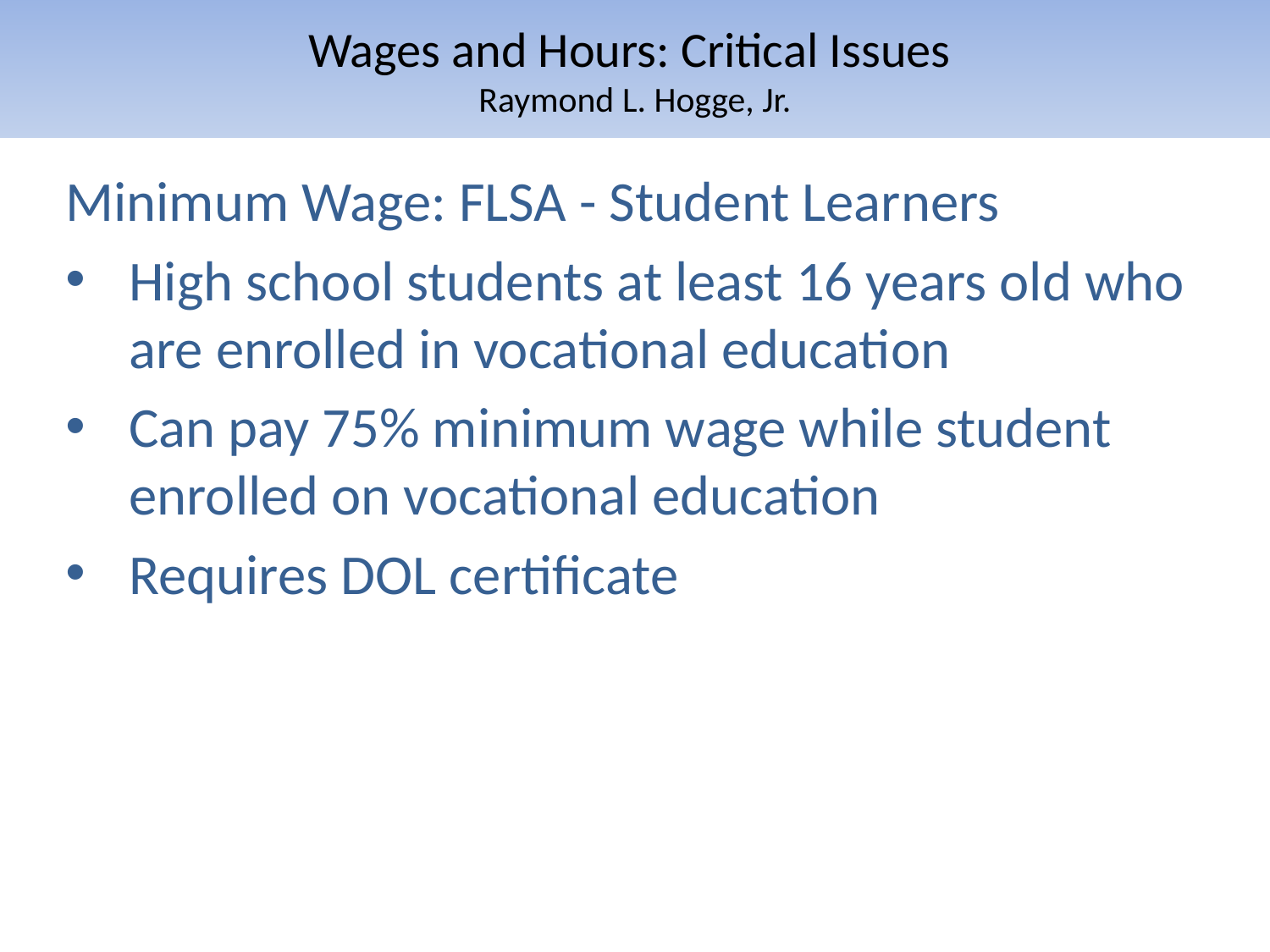

# Wages and Hours: Critical Issues Raymond L. Hogge, Jr.
Minimum Wage: FLSA - Student Learners
High school students at least 16 years old who are enrolled in vocational education
Can pay 75% minimum wage while student enrolled on vocational education
Requires DOL certificate